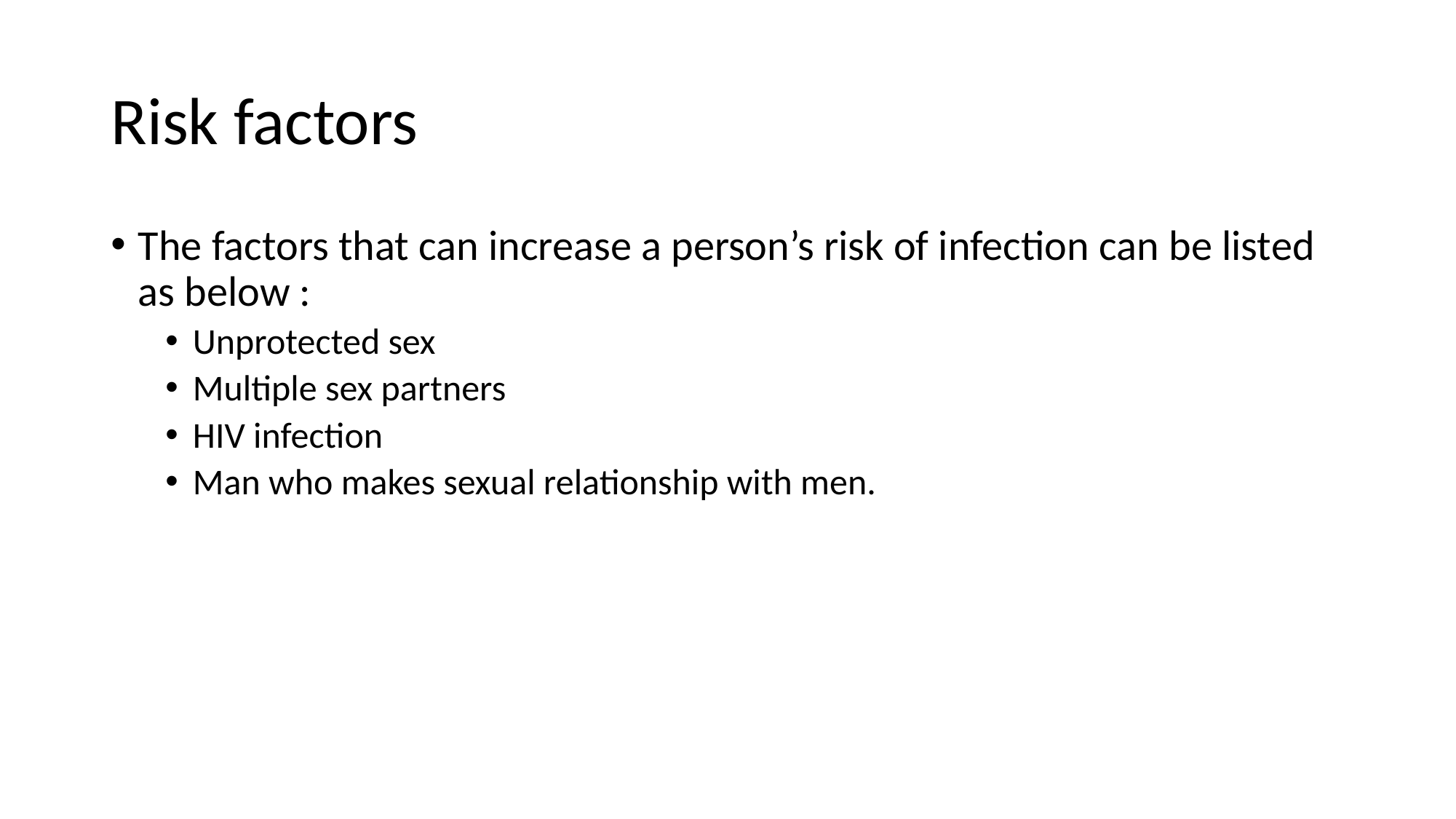

# Risk factors
The factors that can increase a person’s risk of infection can be listed as below :
Unprotected sex
Multiple sex partners
HIV infection
Man who makes sexual relationship with men.